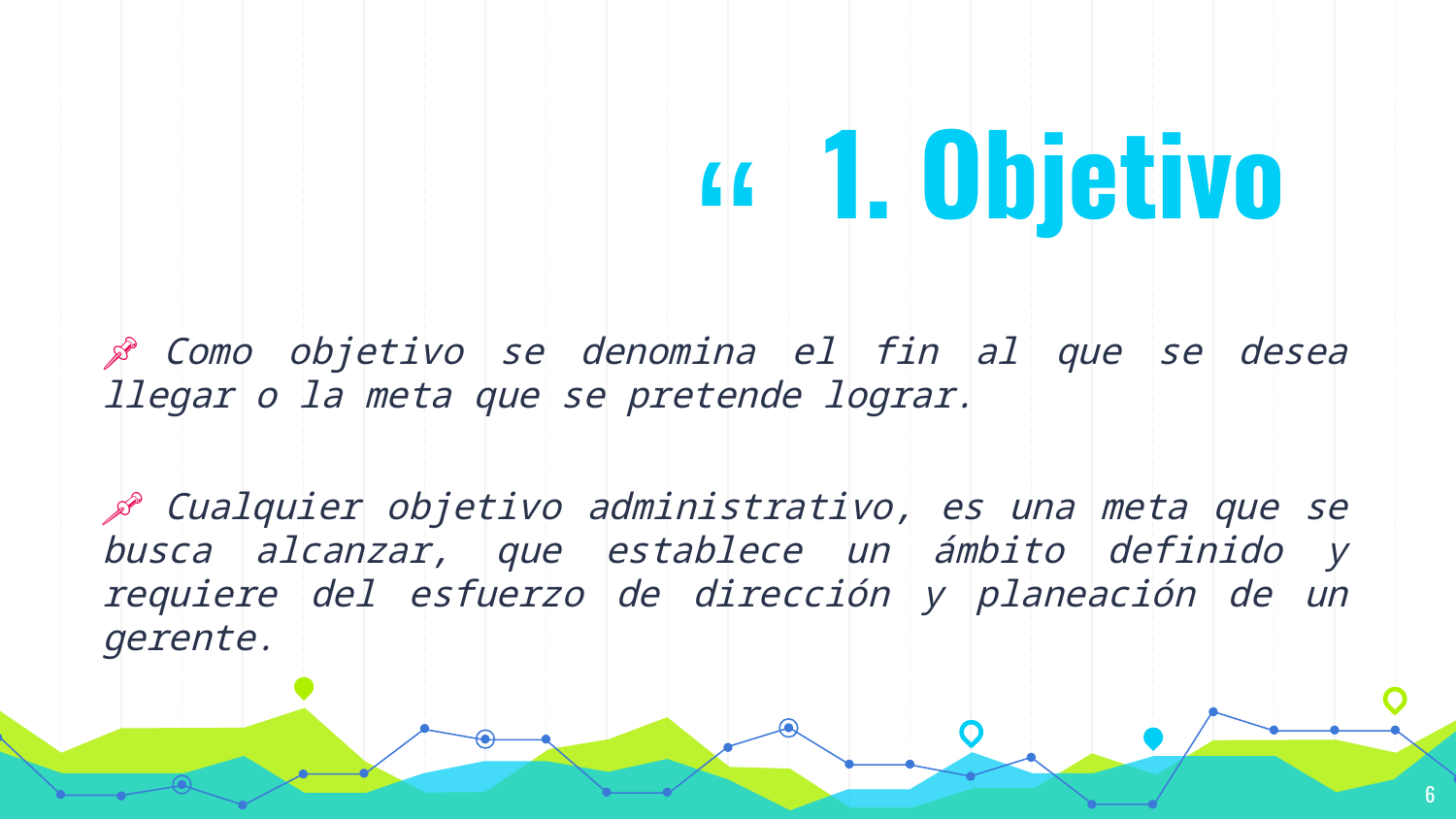

1. Objetivo
📌 Como objetivo se denomina el fin al que se desea llegar o la meta que se pretende lograr.

📌 Cualquier objetivo administrativo, es una meta que se busca alcanzar, que establece un ámbito definido y requiere del esfuerzo de dirección y planeación de un gerente.

6